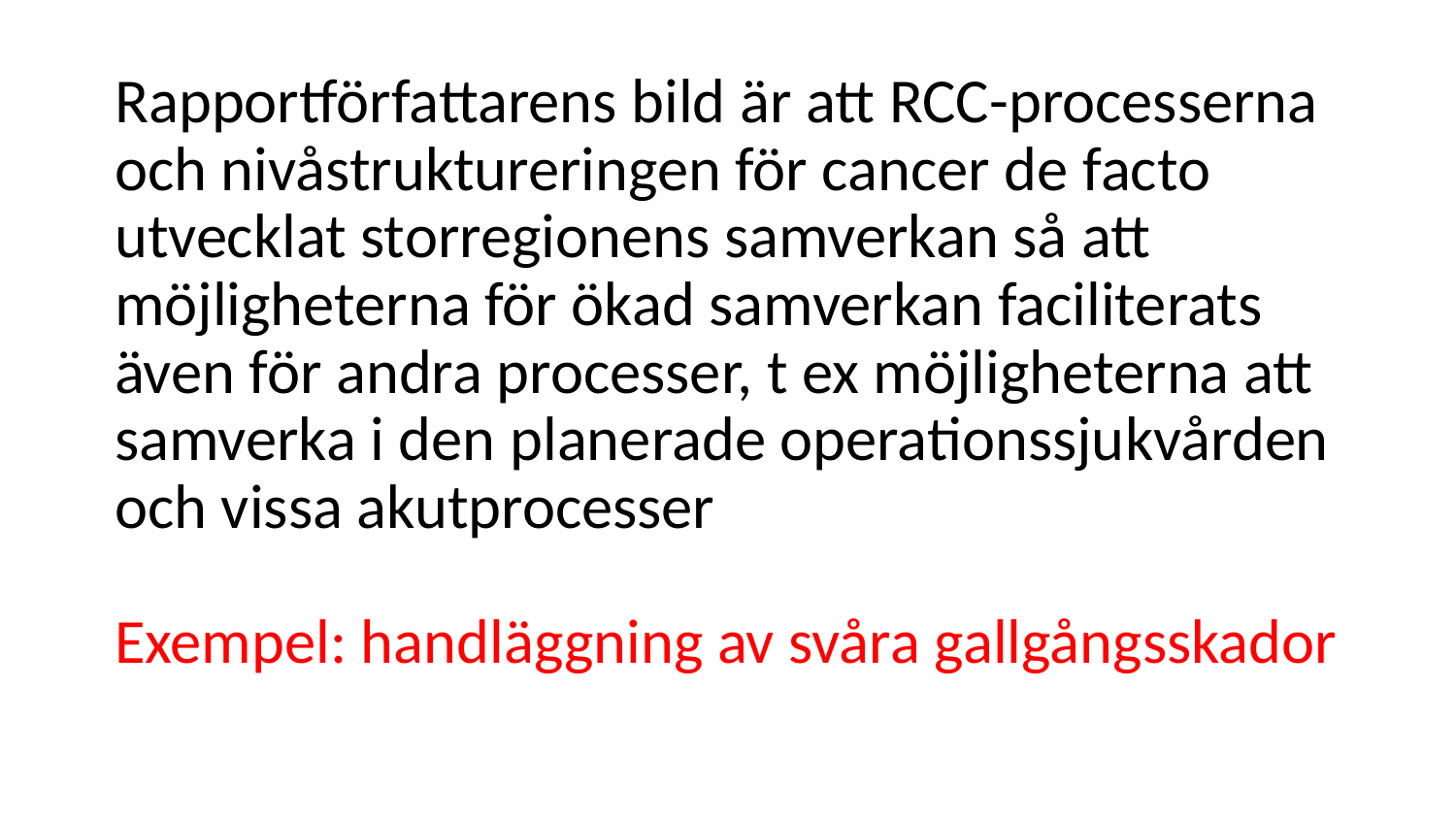

# Rapportförfattarens bild är att RCC-processerna och nivåstruktureringen för cancer de facto utvecklat storregionens samverkan så att möjligheterna för ökad samverkan faciliterats även för andra processer, t ex möjligheterna att samverka i den planerade operationssjukvården och vissa akutprocesser Exempel: handläggning av svåra gallgångsskador